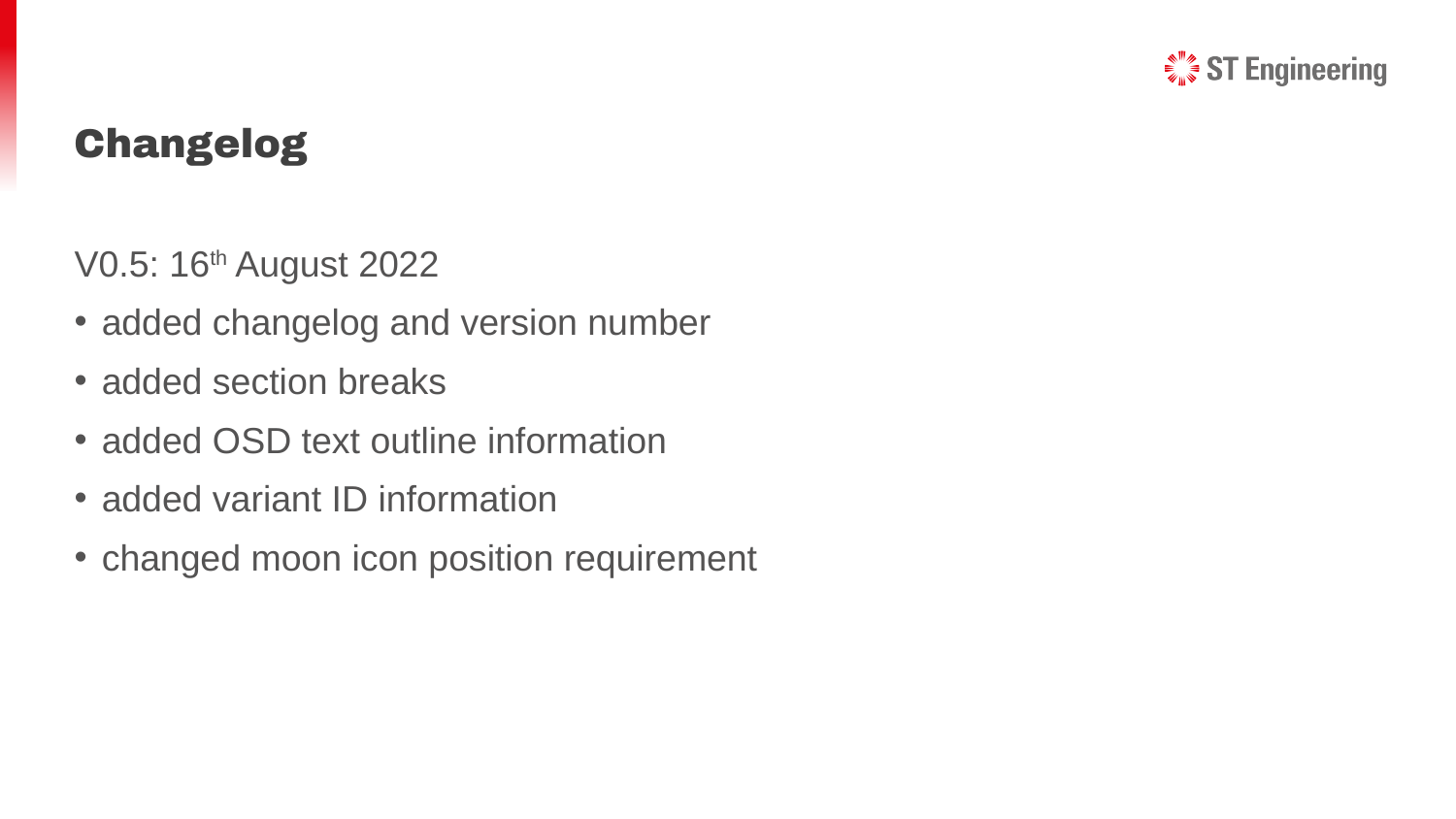

# Changelog
V0.5: 16th August 2022
added changelog and version number
added section breaks
added OSD text outline information
added variant ID information
changed moon icon position requirement